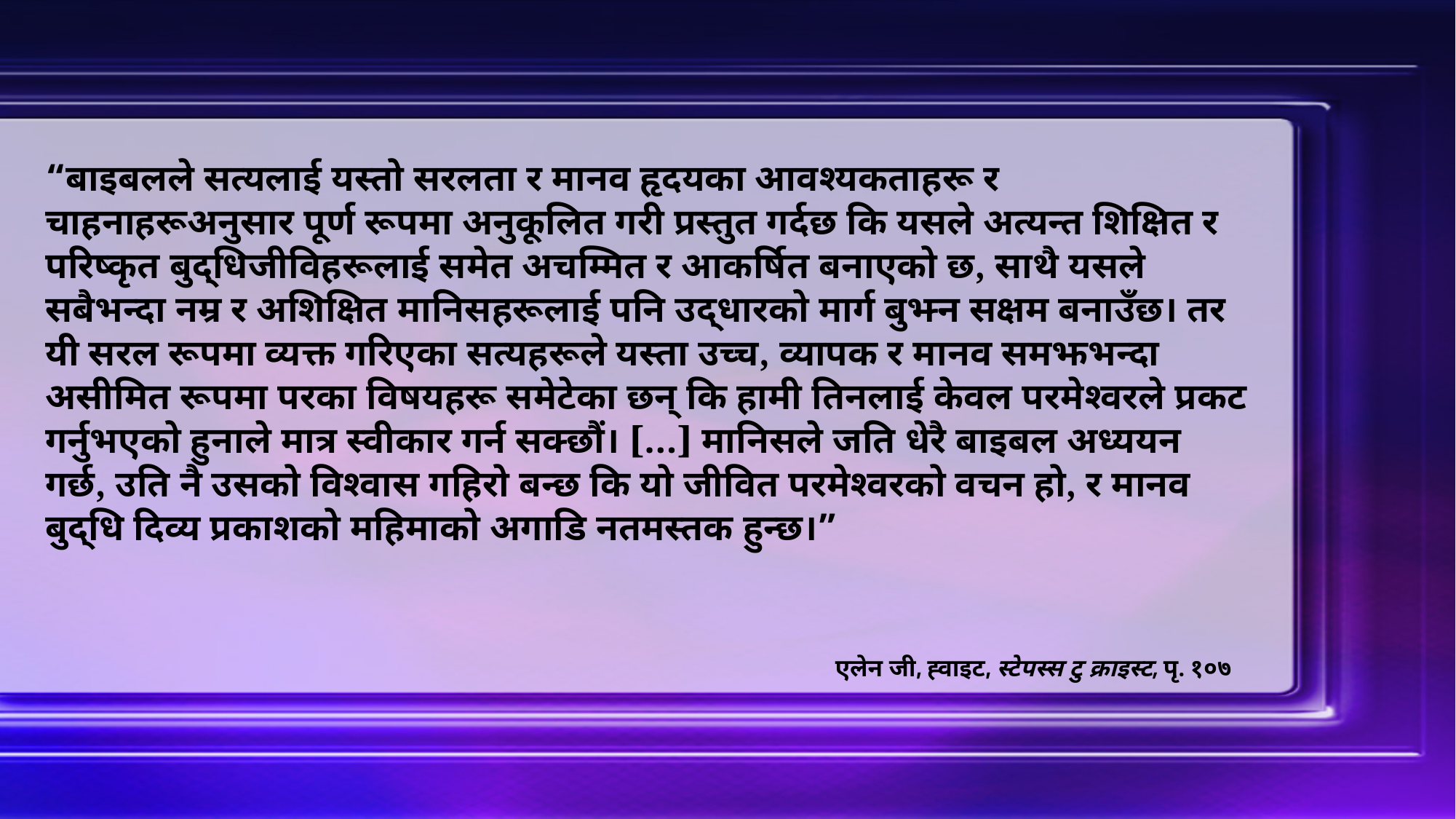

“बाइबलले सत्यलाई यस्तो सरलता र मानव हृदयका आवश्यकताहरू र चाहनाहरूअनुसार पूर्ण रूपमा अनुकूलित गरी प्रस्तुत गर्दछ कि यसले अत्यन्त शिक्षित र परिष्कृत बुद्धिजीविहरूलाई समेत अचम्मित र आकर्षित बनाएको छ, साथै यसले सबैभन्दा नम्र र अशिक्षित मानिसहरूलाई पनि उद्धारको मार्ग बुझ्न सक्षम बनाउँछ। तर यी सरल रूपमा व्यक्त गरिएका सत्यहरूले यस्ता उच्च, व्यापक र मानव समझभन्दा असीमित रूपमा परका विषयहरू समेटेका छन् कि हामी तिनलाई केवल परमेश्वरले प्रकट गर्नुभएको हुनाले मात्र स्वीकार गर्न सक्छौं। […] मानिसले जति धेरै बाइबल अध्ययन गर्छ, उति नै उसको विश्वास गहिरो बन्छ कि यो जीवित परमेश्वरको वचन हो, र मानव बुद्धि दिव्य प्रकाशको महिमाको अगाडि नतमस्तक हुन्छ।”
एलेन जी, ह्वाइट, स्टेपस्स टु क्राइस्ट, पृ. १०७